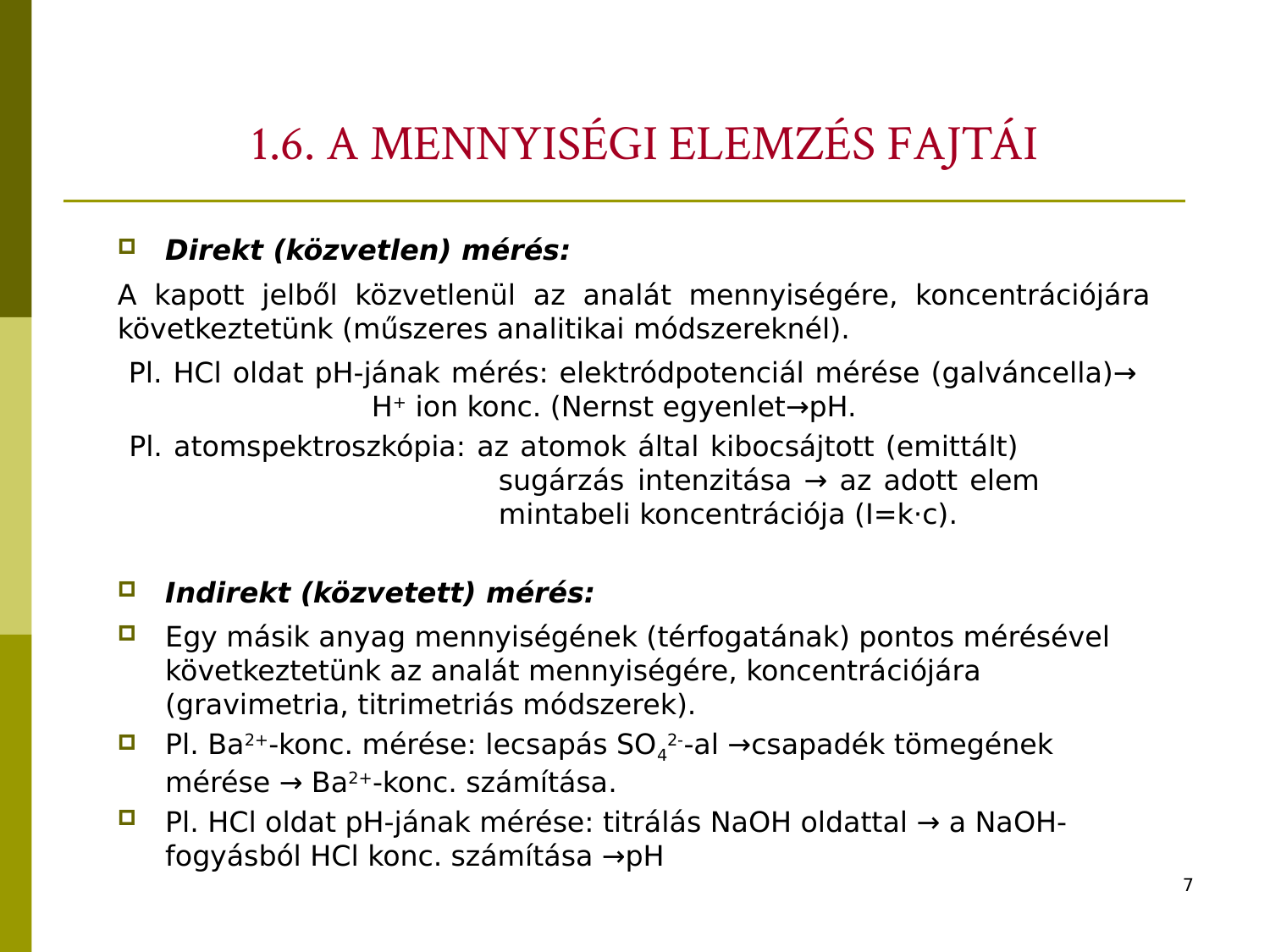

# 1.6. A MENNYISÉGI ELEMZÉS FAJTÁI
Direkt (közvetlen) mérés:
A kapott jelből közvetlenül az analát mennyiségére, koncentrációjára következtetünk (műszeres analitikai módszereknél).
 Pl. HCl oldat pH-jának mérés: elektródpotenciál mérése (galváncella)→ 			H+ ion konc. (Nernst egyenlet→pH.
 Pl. atomspektroszkópia: az atomok által kibocsájtott (emittált) 				sugárzás	 intenzitása → az adott elem 				mintabeli koncentrációja (I=k·c).

Indirekt (közvetett) mérés:
Egy másik anyag mennyiségének (térfogatának) pontos mérésével következtetünk az analát mennyiségére, koncentrációjára (gravimetria, titrimetriás módszerek).
Pl. Ba2+-konc. mérése: lecsapás SO42--al →csapadék tömegének mérése → Ba2+-konc. számítása.
Pl. HCl oldat pH-jának mérése: titrálás NaOH oldattal → a NaOH-fogyásból HCl konc. számítása →pH

7